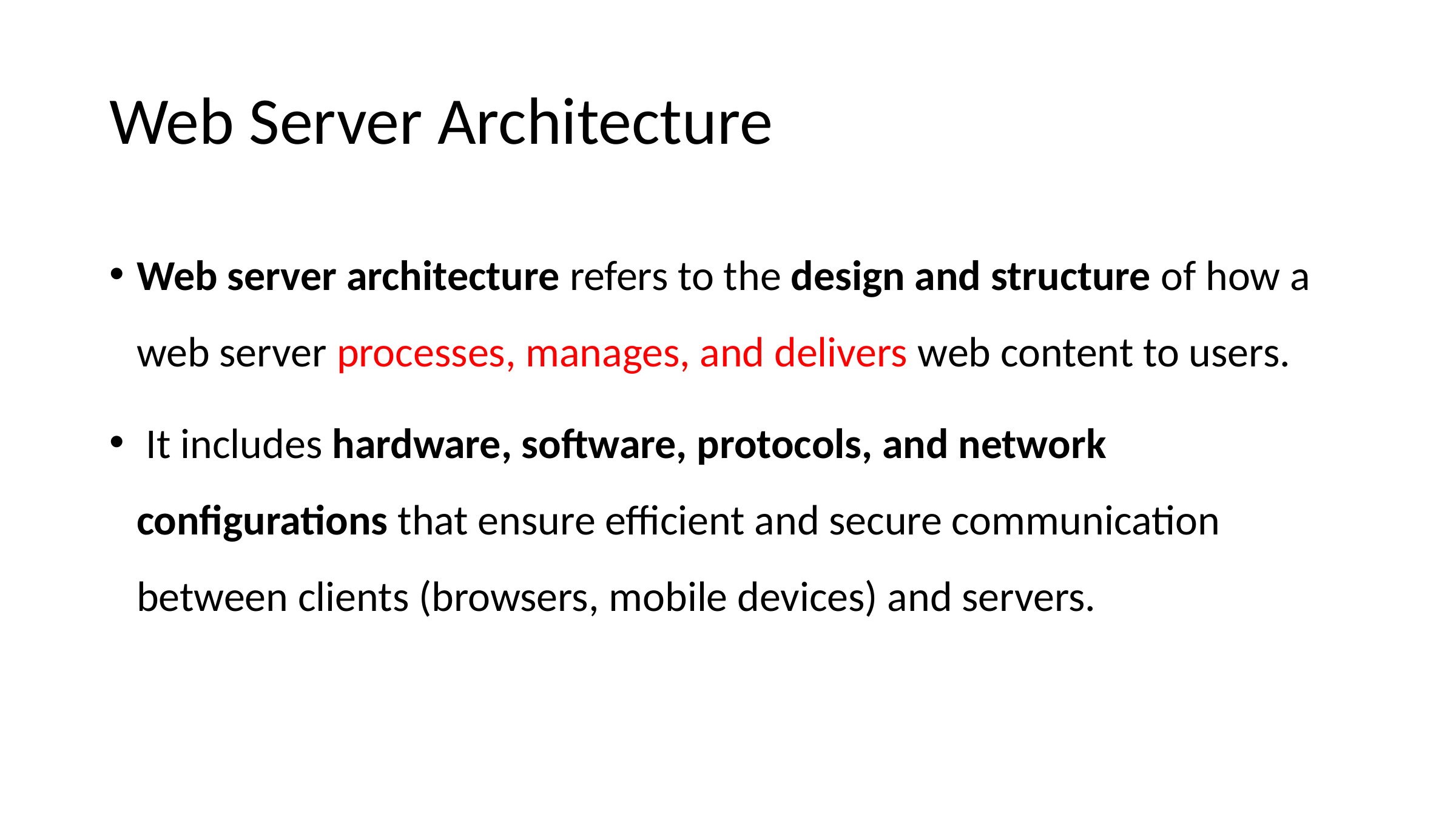

# Web Server Architecture
Web server architecture refers to the design and structure of how a web server processes, manages, and delivers web content to users.
 It includes hardware, software, protocols, and network configurations that ensure efficient and secure communication between clients (browsers, mobile devices) and servers.